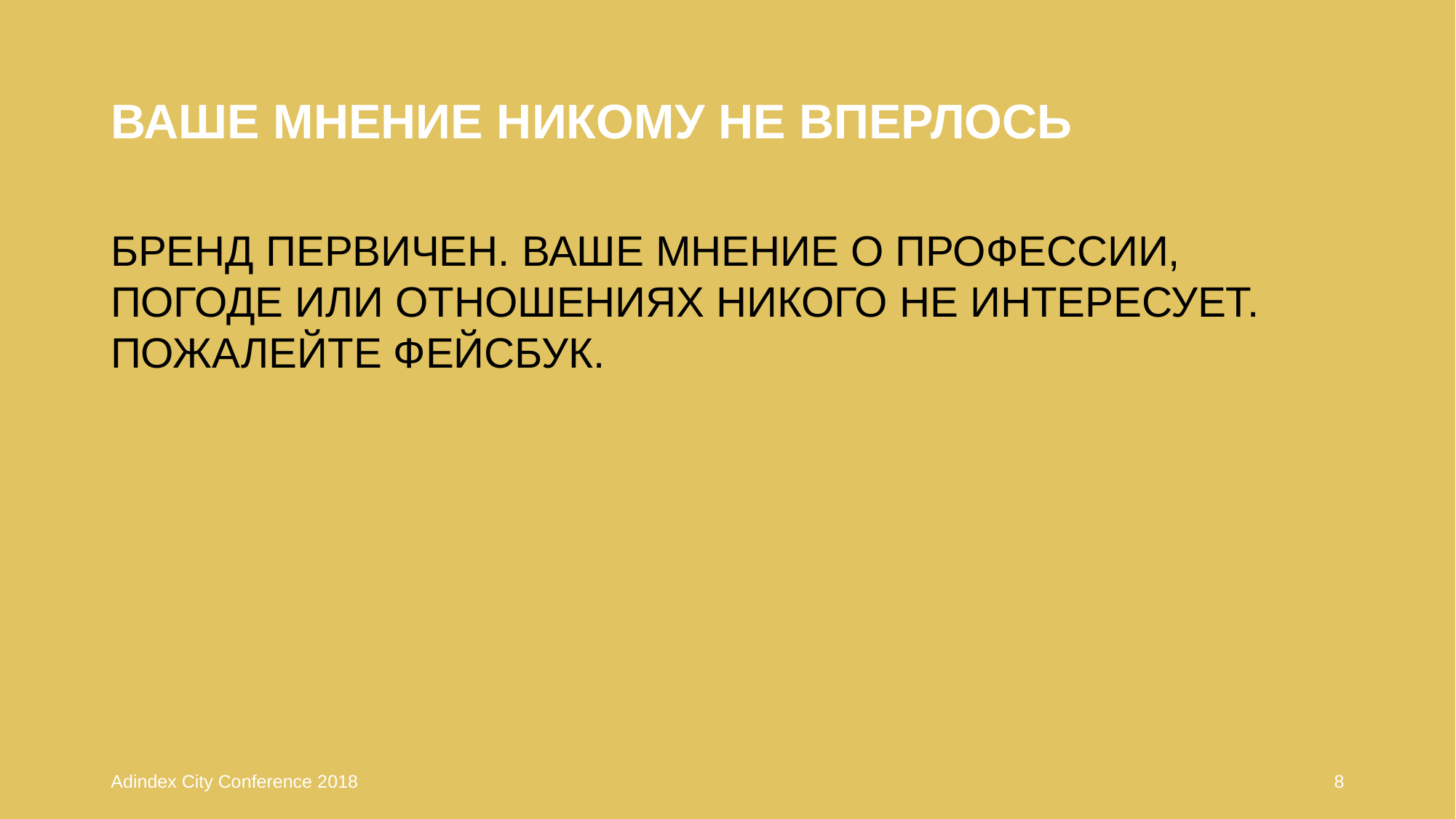

# ВАШЕ МНЕНИЕ НИКОМУ НЕ ВПЕРЛОСЬ
БРЕНД ПЕРВИЧЕН. ВАШЕ МНЕНИЕ О ПРОФЕССИИ, ПОГОДЕ ИЛИ ОТНОШЕНИЯХ НИКОГО НЕ ИНТЕРЕСУЕТ. ПОЖАЛЕЙТЕ ФЕЙСБУК.
Adindex City Conference 2018
8